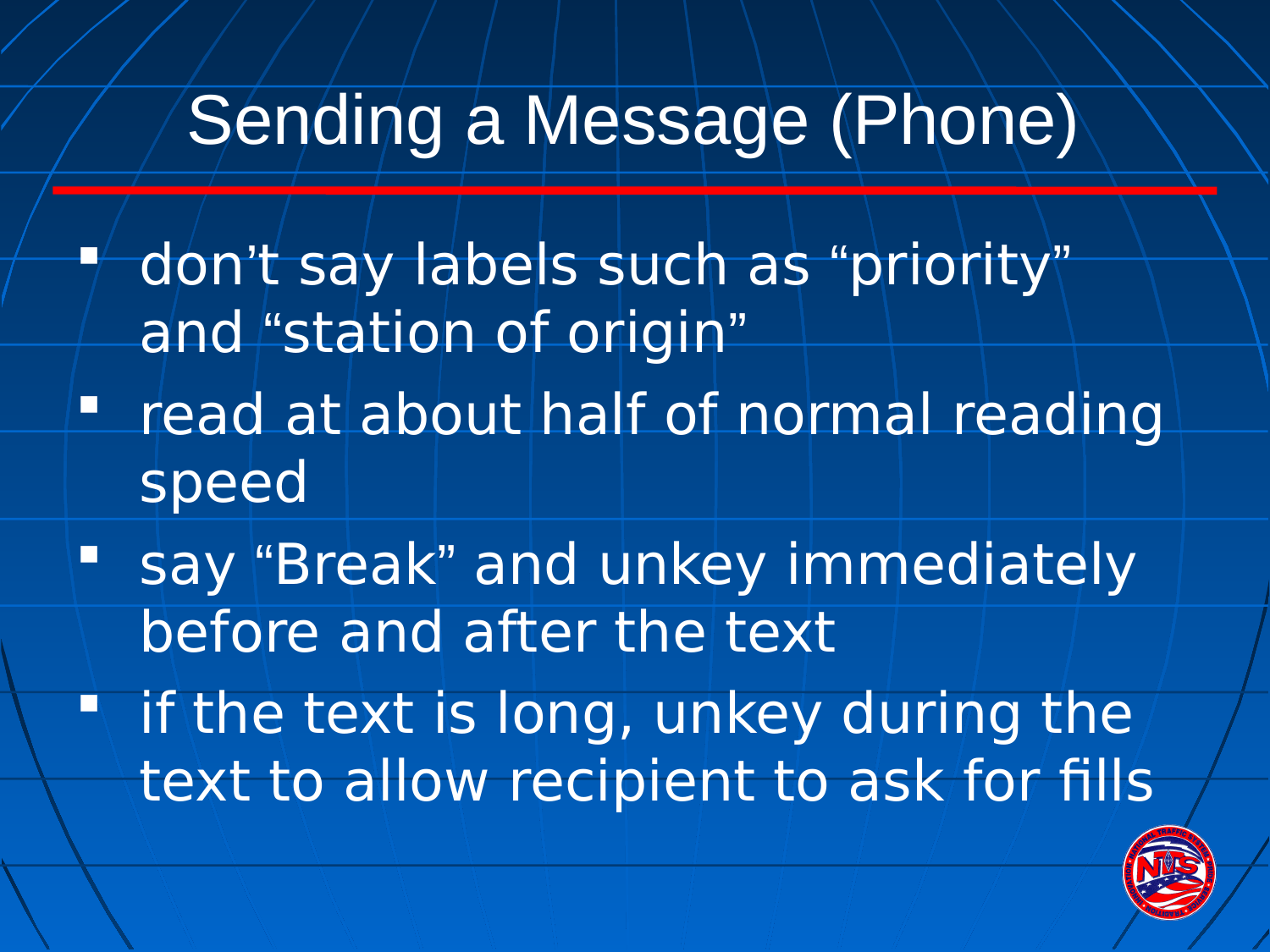

# Sending a Message (Phone)
don’t say labels such as “priority” and “station of origin”
read at about half of normal reading speed
say “Break” and unkey immediately before and after the text
if the text is long, unkey during the text to allow recipient to ask for fills